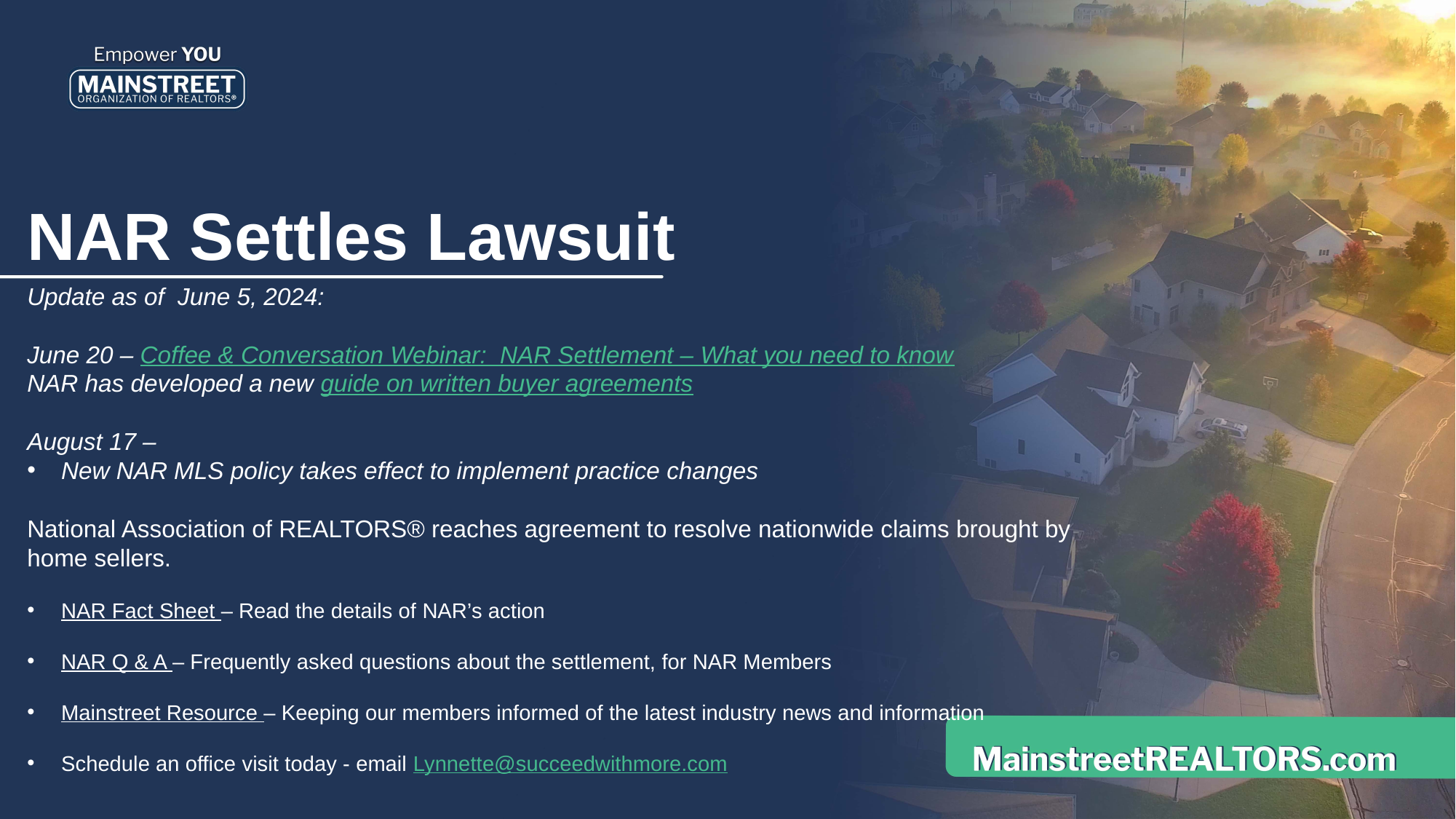

NAR Settles Lawsuit
Update as of  June 5, 2024:

June 20 – Coffee & Conversation Webinar:  NAR Settlement – What you need to know
NAR has developed a new guide on written buyer agreements

August 17 –
New NAR MLS policy takes effect to implement practice changes

National Association of REALTORS® reaches agreement to resolve nationwide claims brought by home sellers.

NAR Fact Sheet – Read the details of NAR’s action

NAR Q & A – Frequently asked questions about the settlement, for NAR Members

Mainstreet Resource – Keeping our members informed of the latest industry news and information

Schedule an office visit today - email Lynnette@succeedwithmore.com